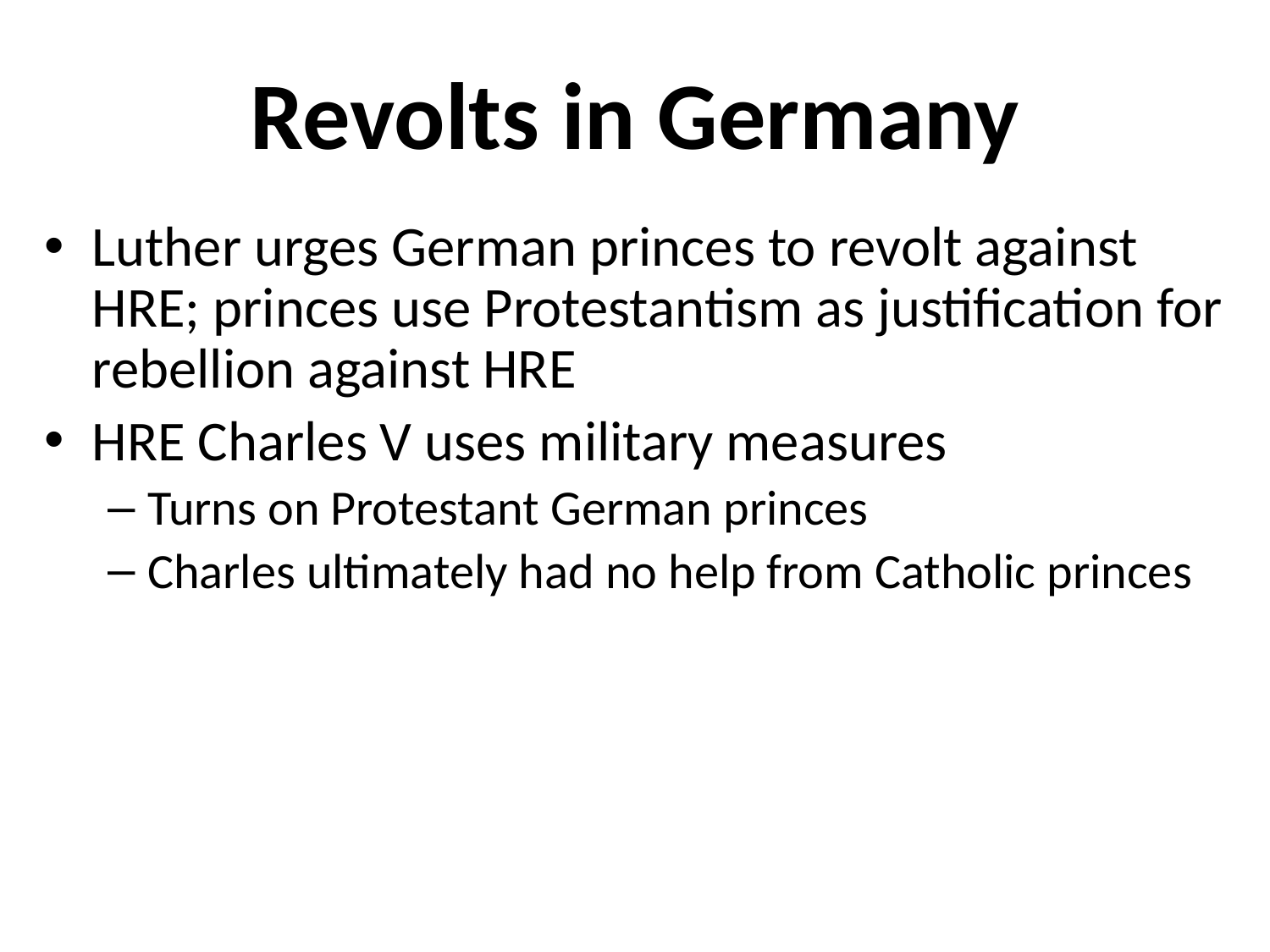

# Revolts in Germany
Luther urges German princes to revolt against HRE; princes use Protestantism as justification for rebellion against HRE
HRE Charles V uses military measures
Turns on Protestant German princes
Charles ultimately had no help from Catholic princes